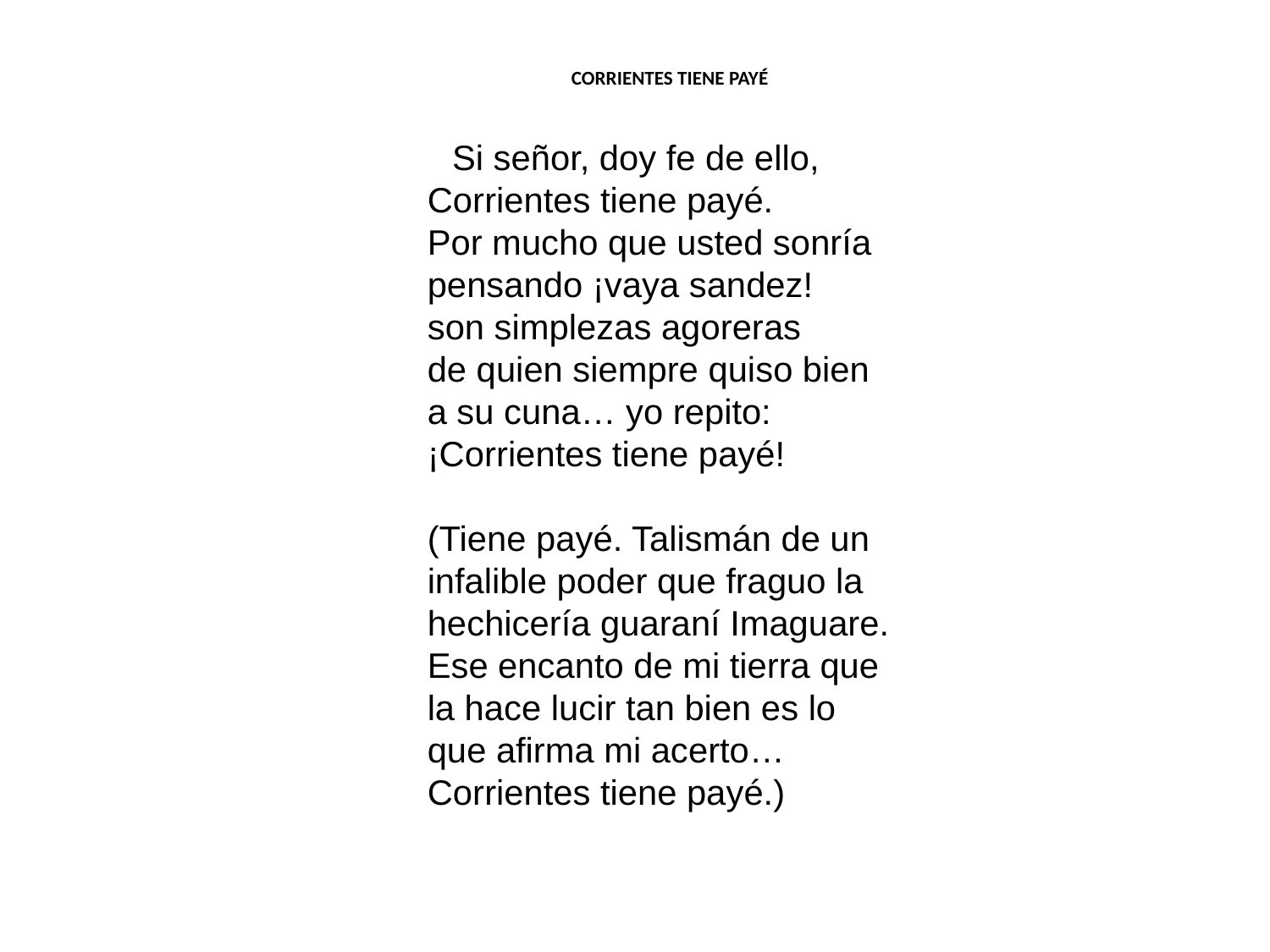

# CORRIENTES TIENE PAYÉ
         Si señor, doy fe de ello,
Corrientes tiene payé.
Por mucho que usted sonría
pensando ¡vaya sandez!
son simplezas agoreras
de quien siempre quiso bien
a su cuna… yo repito:
¡Corrientes tiene payé!
(Tiene payé. Talismán de un infalible poder que fraguo la 
hechicería guaraní Imaguare.
Ese encanto de mi tierra que la hace lucir tan bien es lo
que afirma mi acerto… Corrientes tiene payé.)